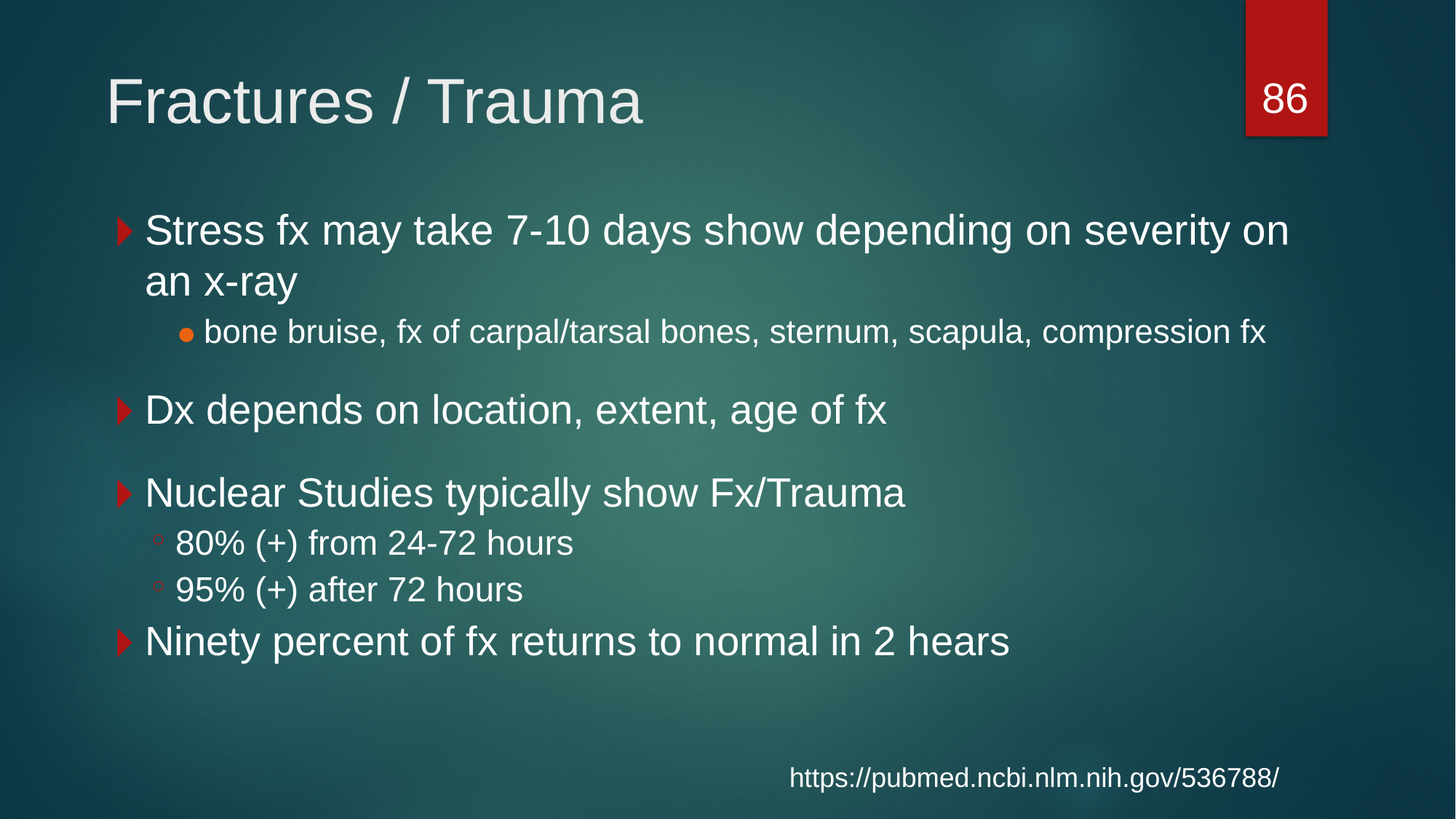

86
# Fractures / Trauma

Stress fx may take 7-10 days show depending on severity on an x-ray
bone bruise, fx of carpal/tarsal bones, sternum, scapula, compression fx

Dx depends on location, extent, age of fx

Nuclear Studies typically show Fx/Trauma
80% (+) from 24-72 hours
95% (+) after 72 hours
Ninety percent of fx returns to normal in 2 hears

https://pubmed.ncbi.nlm.nih.gov/536788/